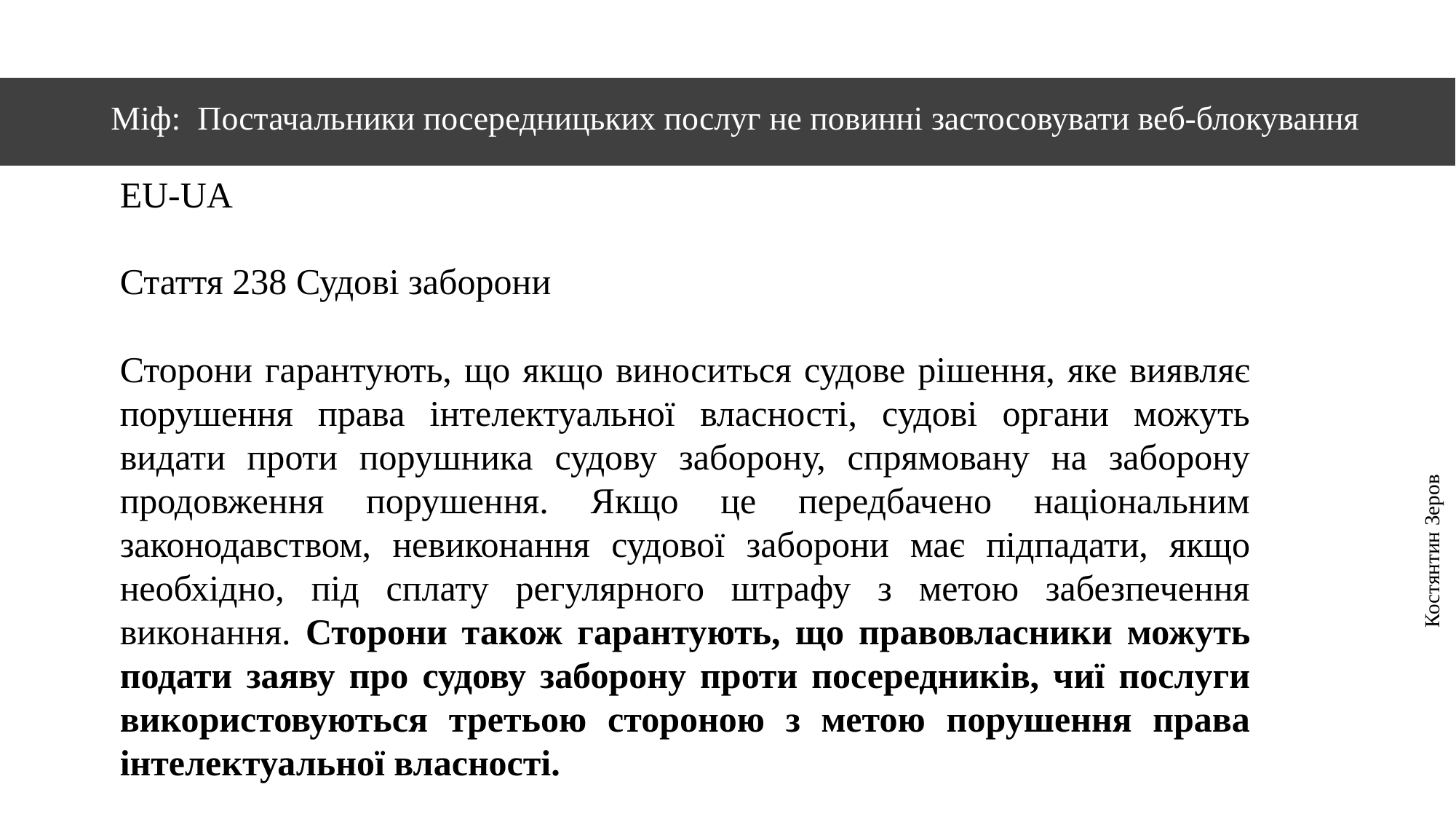

# Міф:  Постачальники посередницьких послуг не повинні застосовувати веб-блокування

EU-UA

Стаття 238 Судові заборони

Сторони гарантують, що якщо виноситься судове рішення, яке виявляє порушення права інтелектуальної власності, судові органи можуть видати проти порушника судову заборону, спрямовану на заборону продовження порушення. Якщо це передбачено національним законодавством, невиконання судової заборони має підпадати, якщо необхідно, під сплату регулярного штрафу з метою забезпечення виконання. Сторони також гарантують, що правовласники можуть подати заяву про судову заборону проти посередників, чиї послуги використовуються третьою стороною з метою порушення права інтелектуальної власності.
Костянтин Зеров